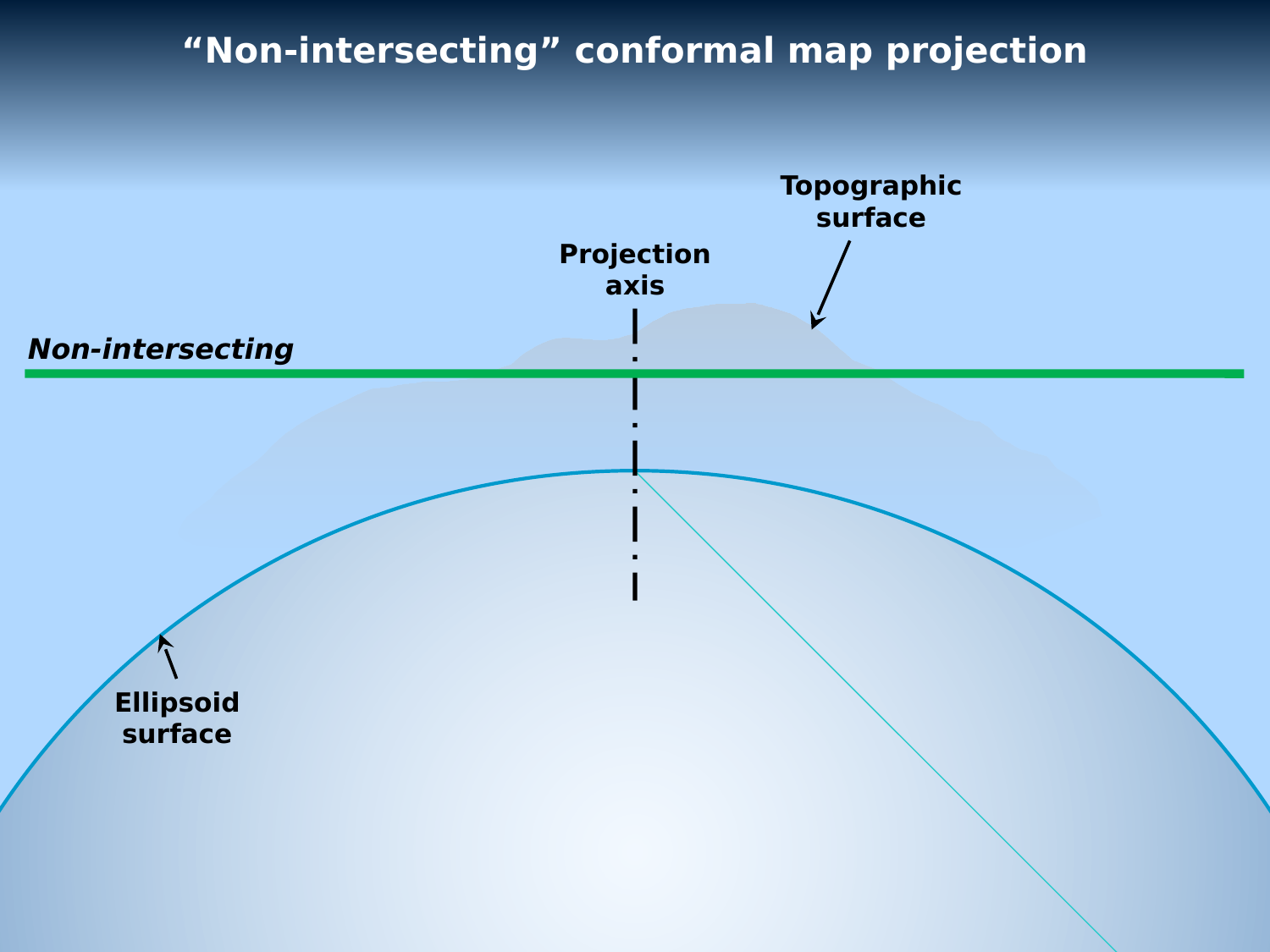

“Non-intersecting” conformal map projection

Topographic surface
Projection
axis

Non-intersecting

Ellipsoid surface